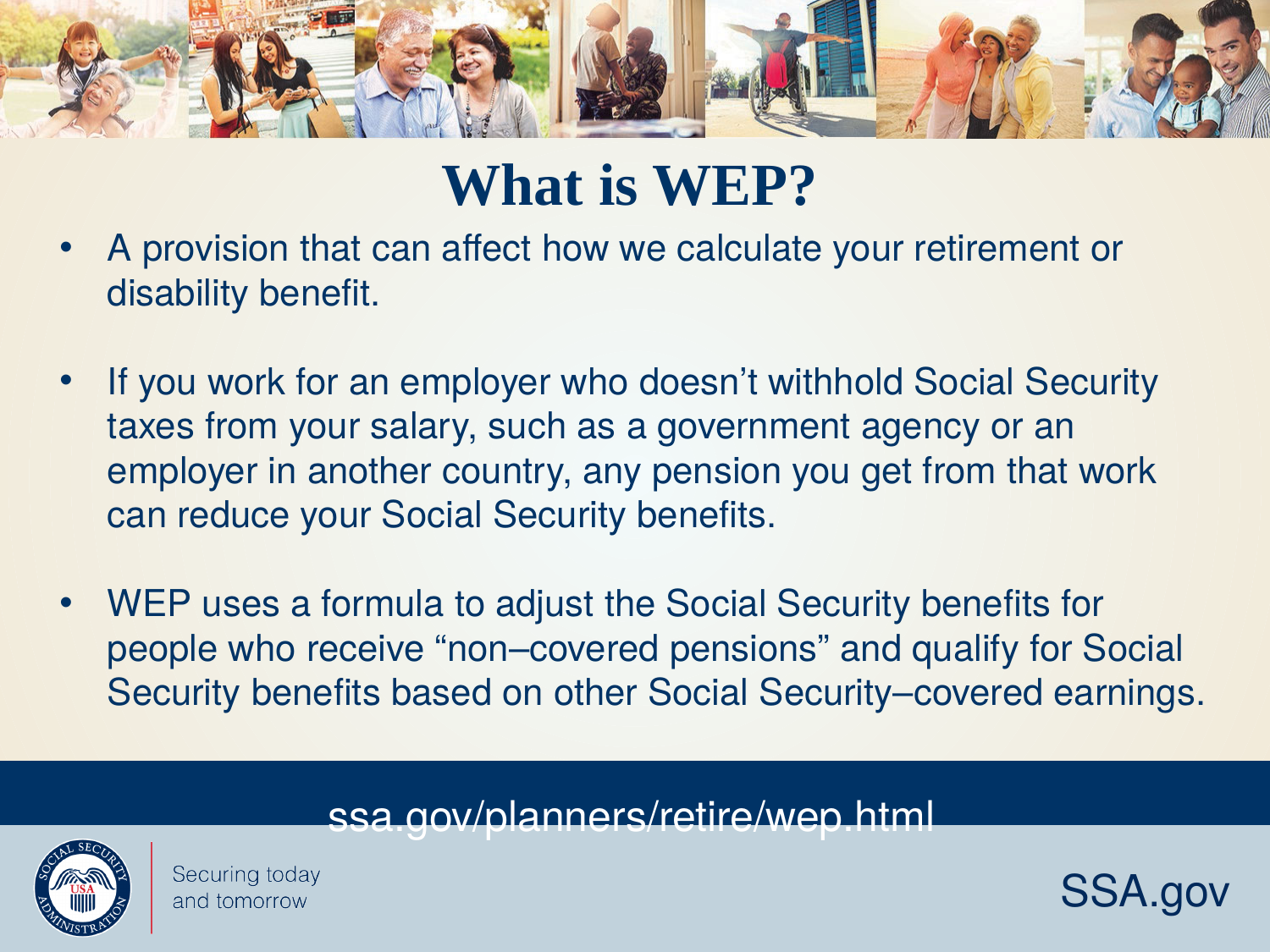

# What is WEP?
A provision that can affect how we calculate your retirement or disability benefit.

If you work for an employer who doesn’t withhold Social Security taxes from your salary, such as a government agency or an employer in another country, any pension you get from that work can reduce your Social Security benefits.

WEP uses a formula to adjust the Social Security benefits for people who receive “non–covered pensions” and qualify for Social Security benefits based on other Social Security–covered earnings.
ssa.gov/planners/retire/wep.html